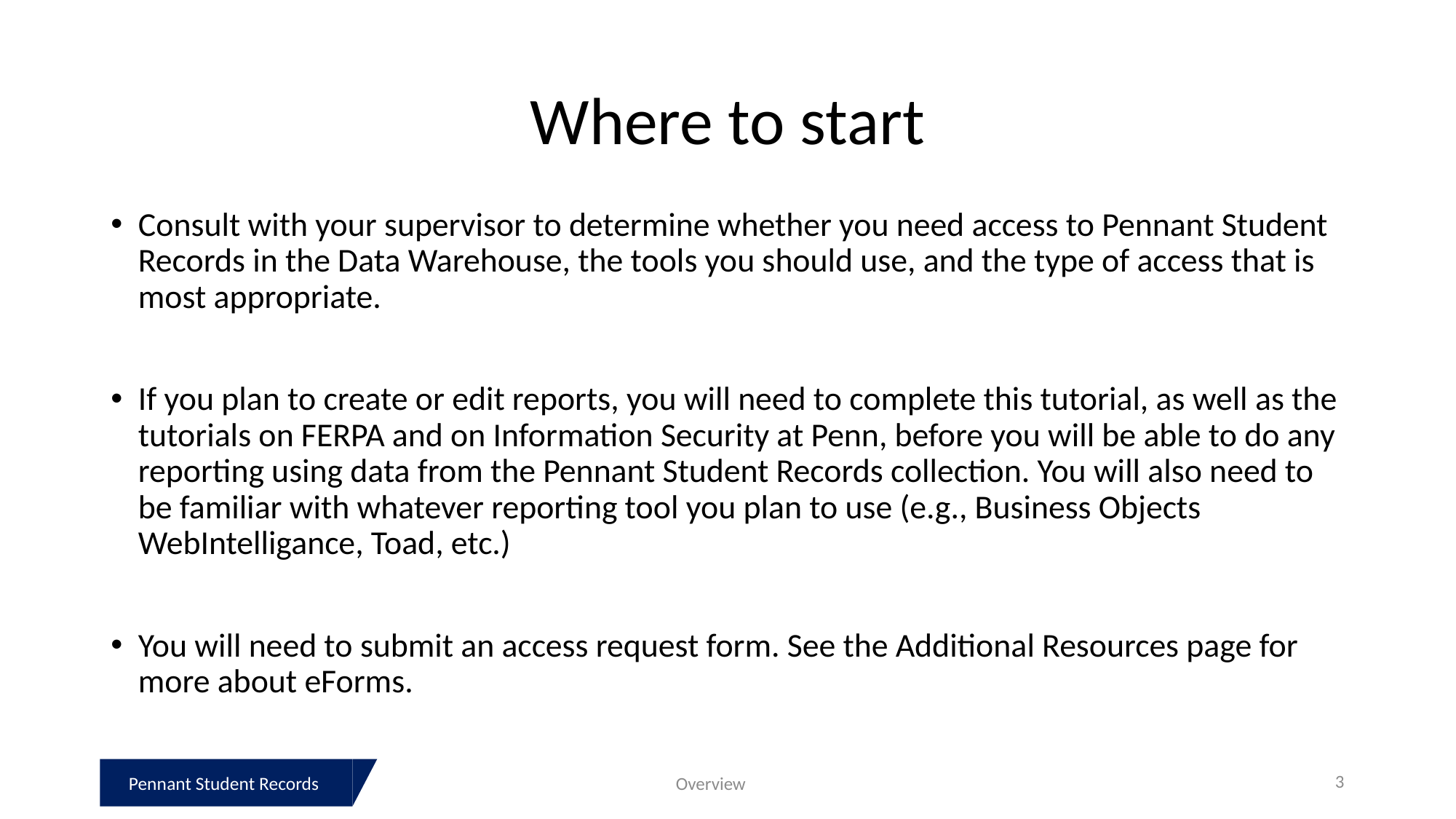

# Where to start
Consult with your supervisor to determine whether you need access to Pennant Student Records in the Data Warehouse, the tools you should use, and the type of access that is most appropriate.

If you plan to create or edit reports, you will need to complete this tutorial, as well as the tutorials on FERPA and on Information Security at Penn, before you will be able to do any reporting using data from the Pennant Student Records collection. You will also need to be familiar with whatever reporting tool you plan to use (e.g., Business Objects WebIntelligance, Toad, etc.)

You will need to submit an access request form. See the Additional Resources page for more about eForms.
Overview
3
Pennant Student Records